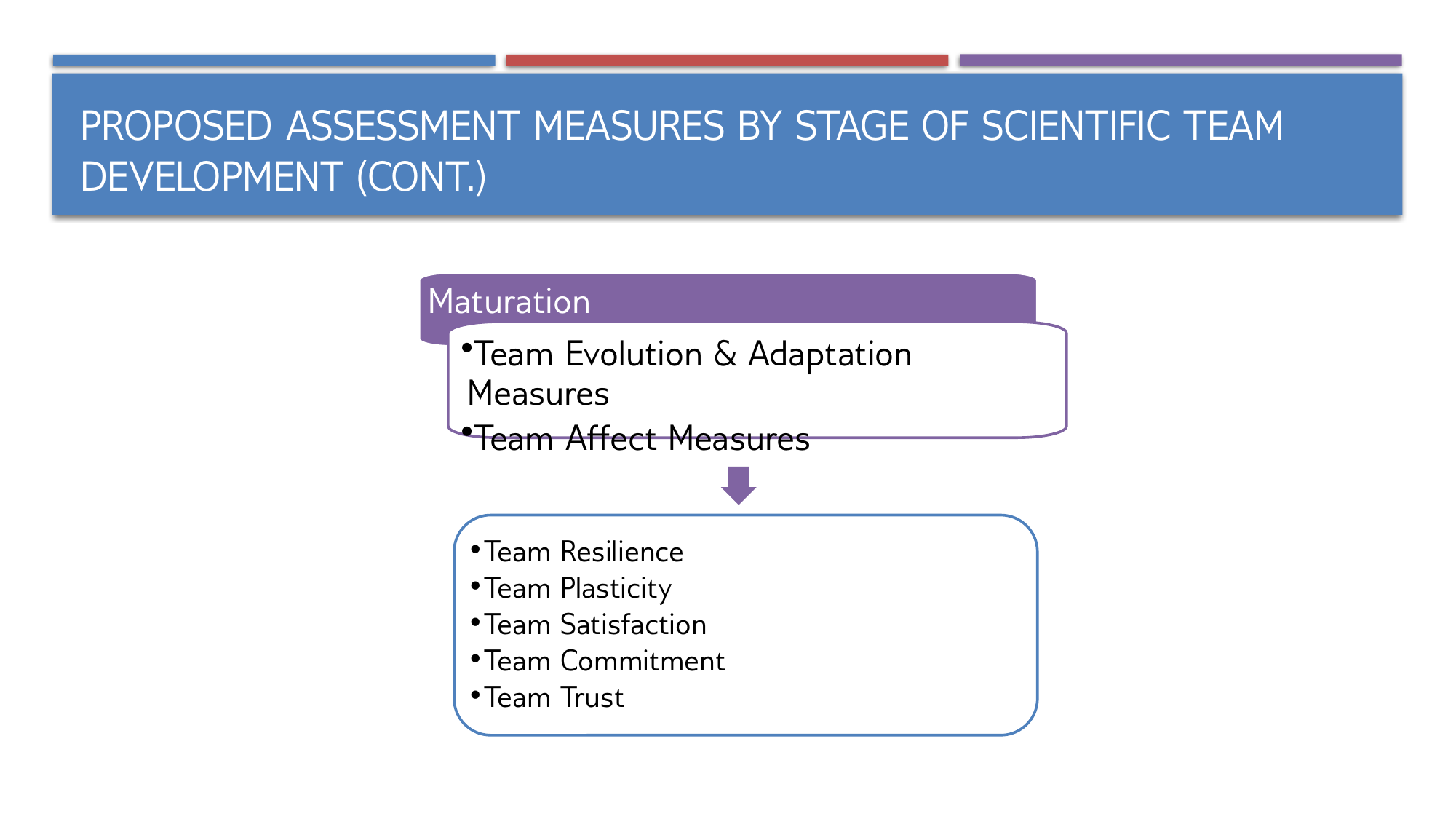

# Proposed Assessment measures by Stage of Scientific Team Development (cont.)
Maturation
Team Evolution & Adaptation Measures
Team Affect Measures

Team Resilience
Team Plasticity
Team Satisfaction
Team Commitment
Team Trust